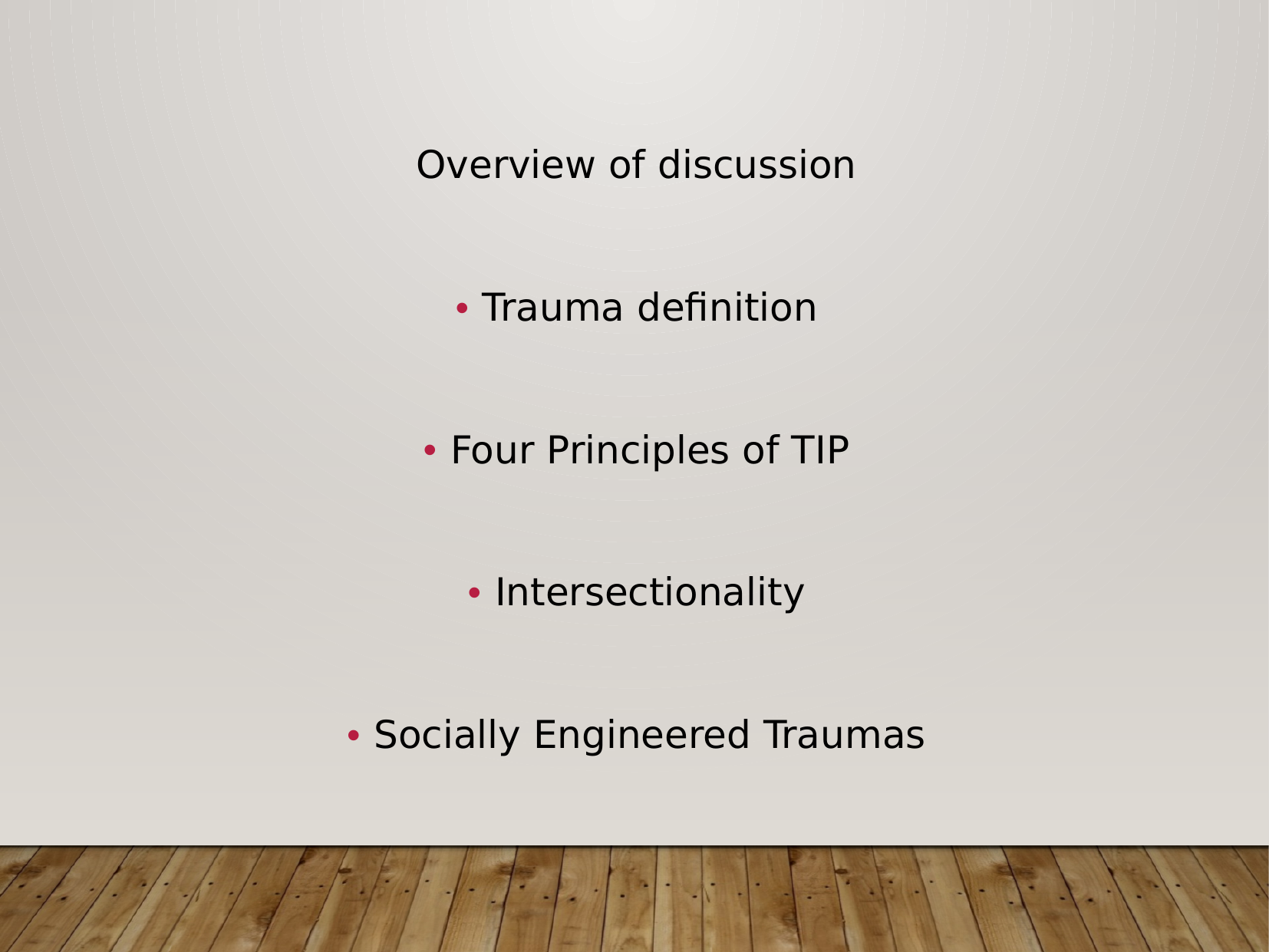

Overview of discussion

Trauma definition

Four Principles of TIP

Intersectionality

Socially Engineered Traumas